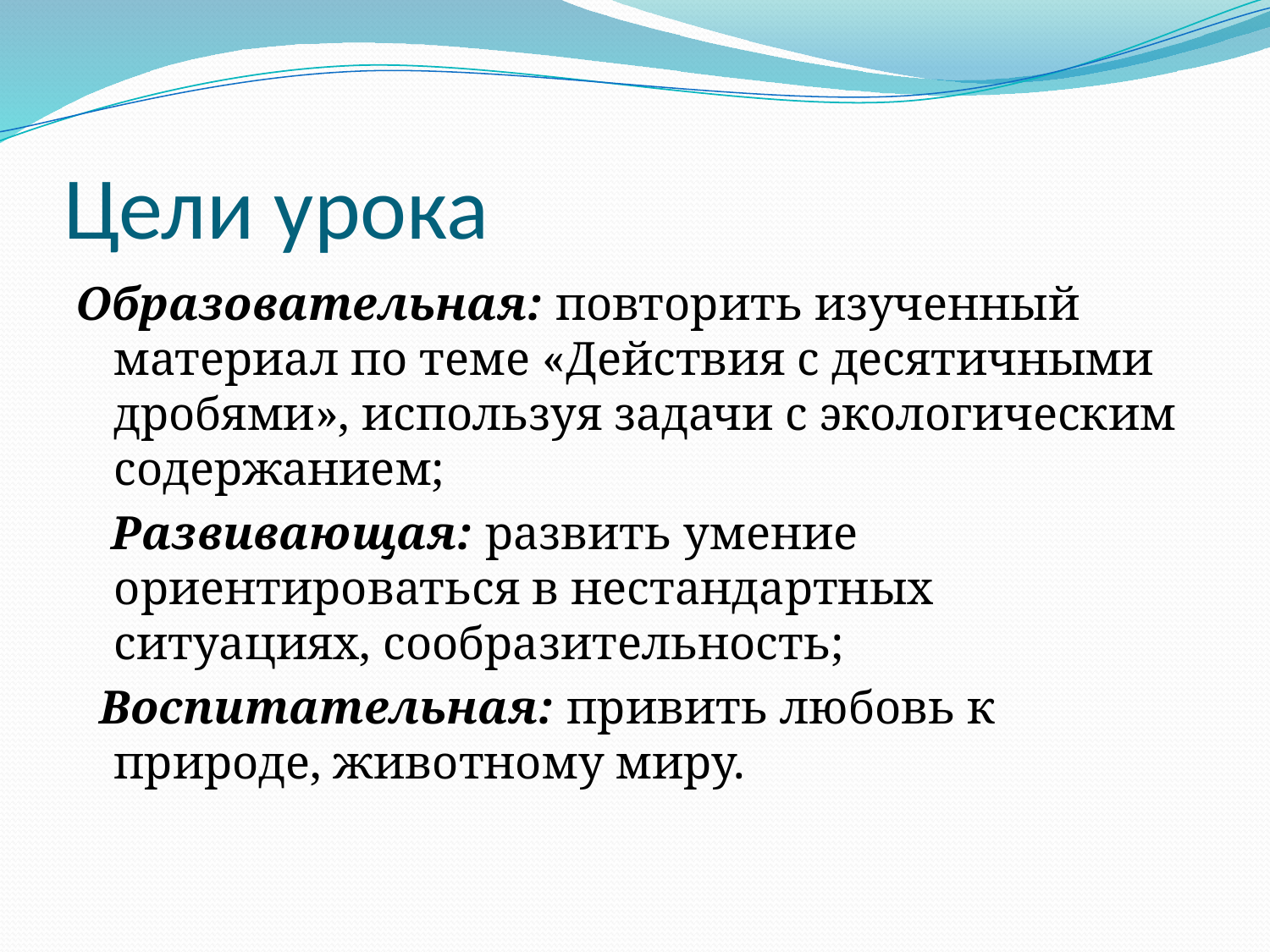

# Цели урока
Образовательная: повторить изученный материал по теме «Действия с десятичными дробями», используя задачи с экологическим содержанием;
   Развивающая: развить умение ориентироваться в нестандартных ситуациях, сообразительность;
  Воспитательная: привить любовь к природе, животному миру.